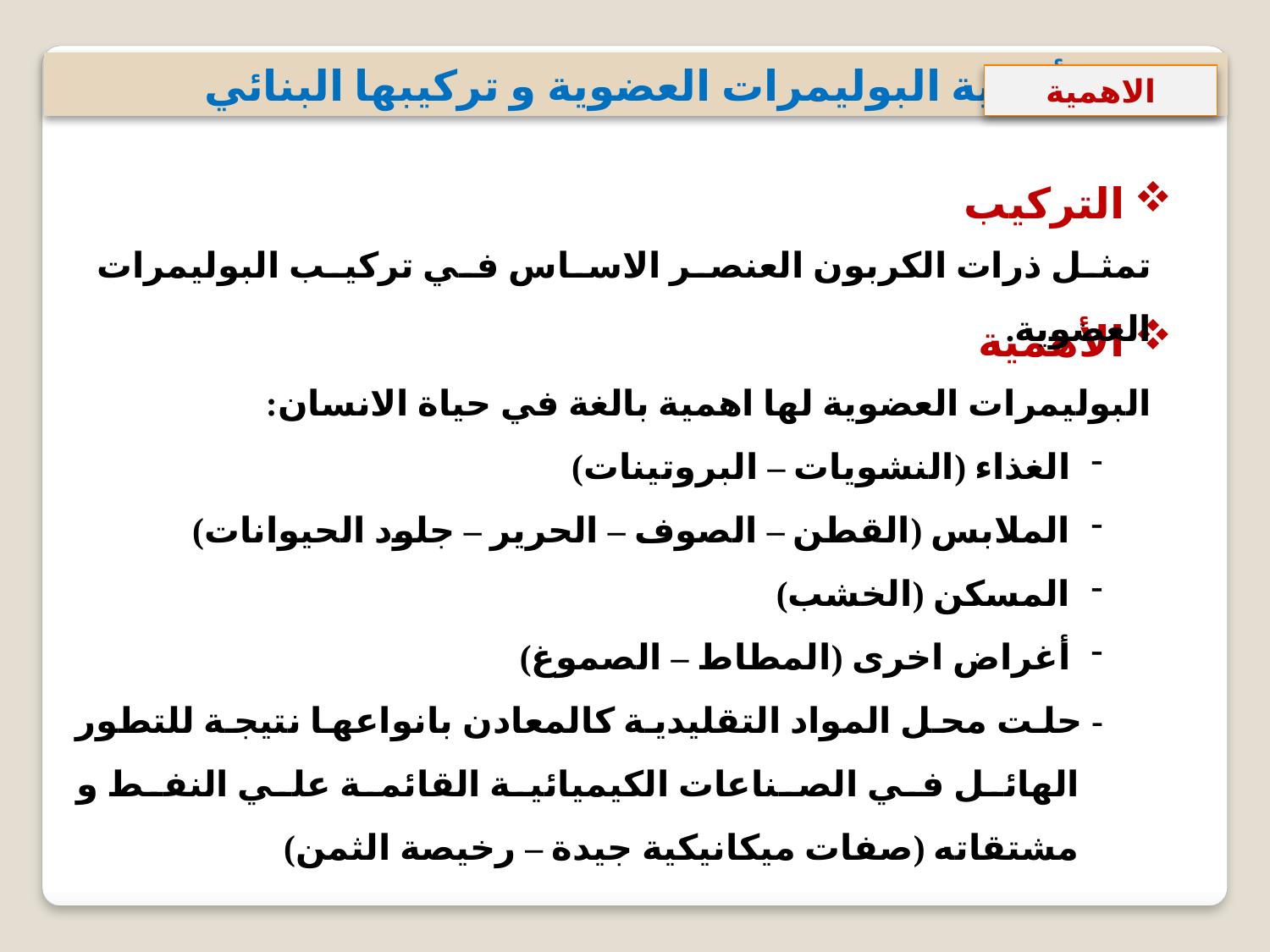

أهمية البوليمرات العضوية و تركيبها البنائي
الاهمية
التركيب
تمثل ذرات الكربون العنصر الاساس في تركيب البوليمرات العضوية.
الأهمية
البوليمرات العضوية لها اهمية بالغة في حياة الانسان:
 الغذاء (النشويات – البروتينات)
 الملابس (القطن – الصوف – الحرير – جلود الحيوانات)
 المسكن (الخشب)
 أغراض اخرى (المطاط – الصموغ)
- حلت محل المواد التقليدية كالمعادن بانواعها نتيجة للتطور الهائل في الصناعات الكيميائية القائمة علي النفط و مشتقاته (صفات ميكانيكية جيدة – رخيصة الثمن)